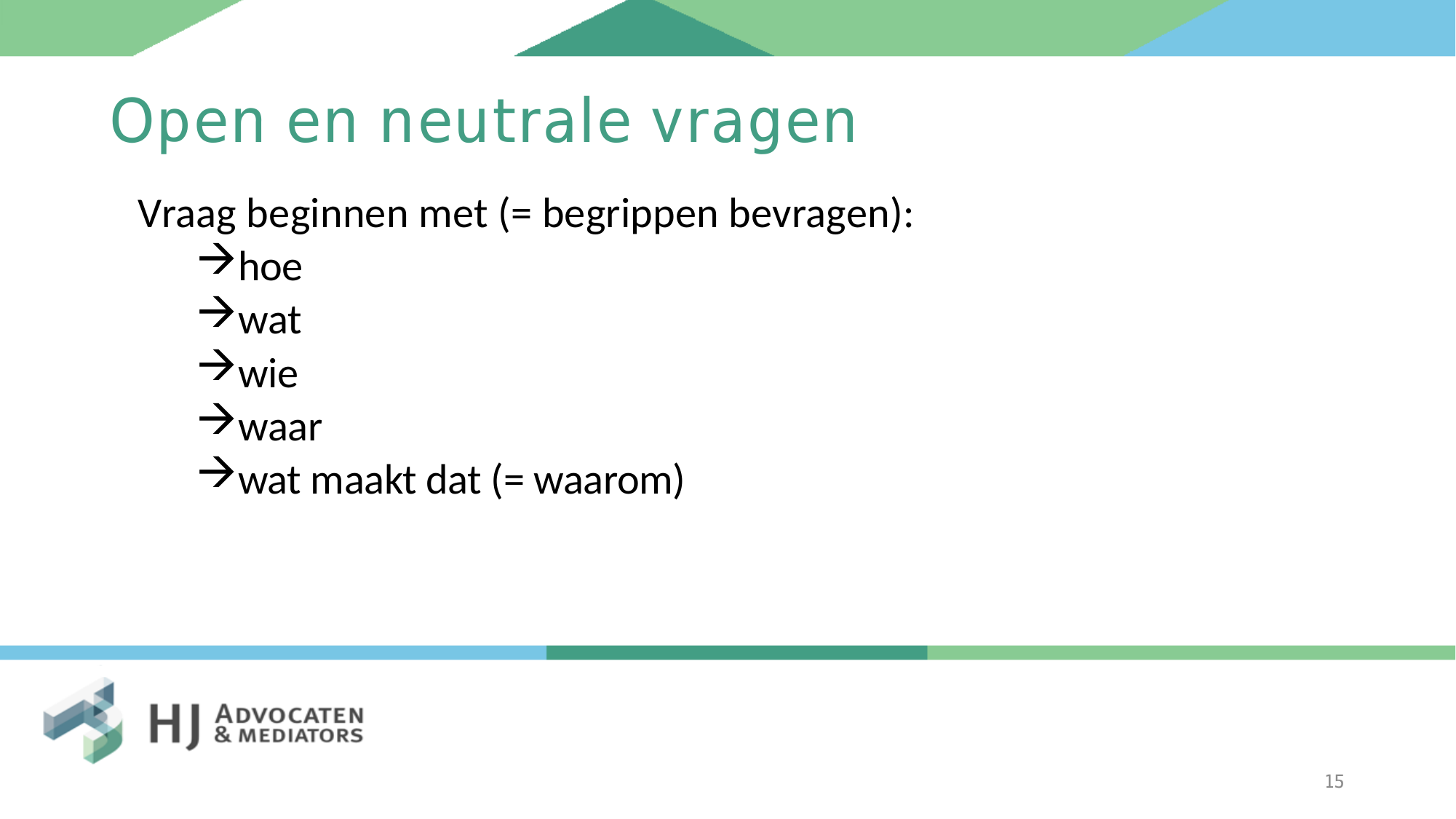

# Open en neutrale vragen
Vraag beginnen met (= begrippen bevragen):
hoe
wat
wie
waar
wat maakt dat (= waarom)

15